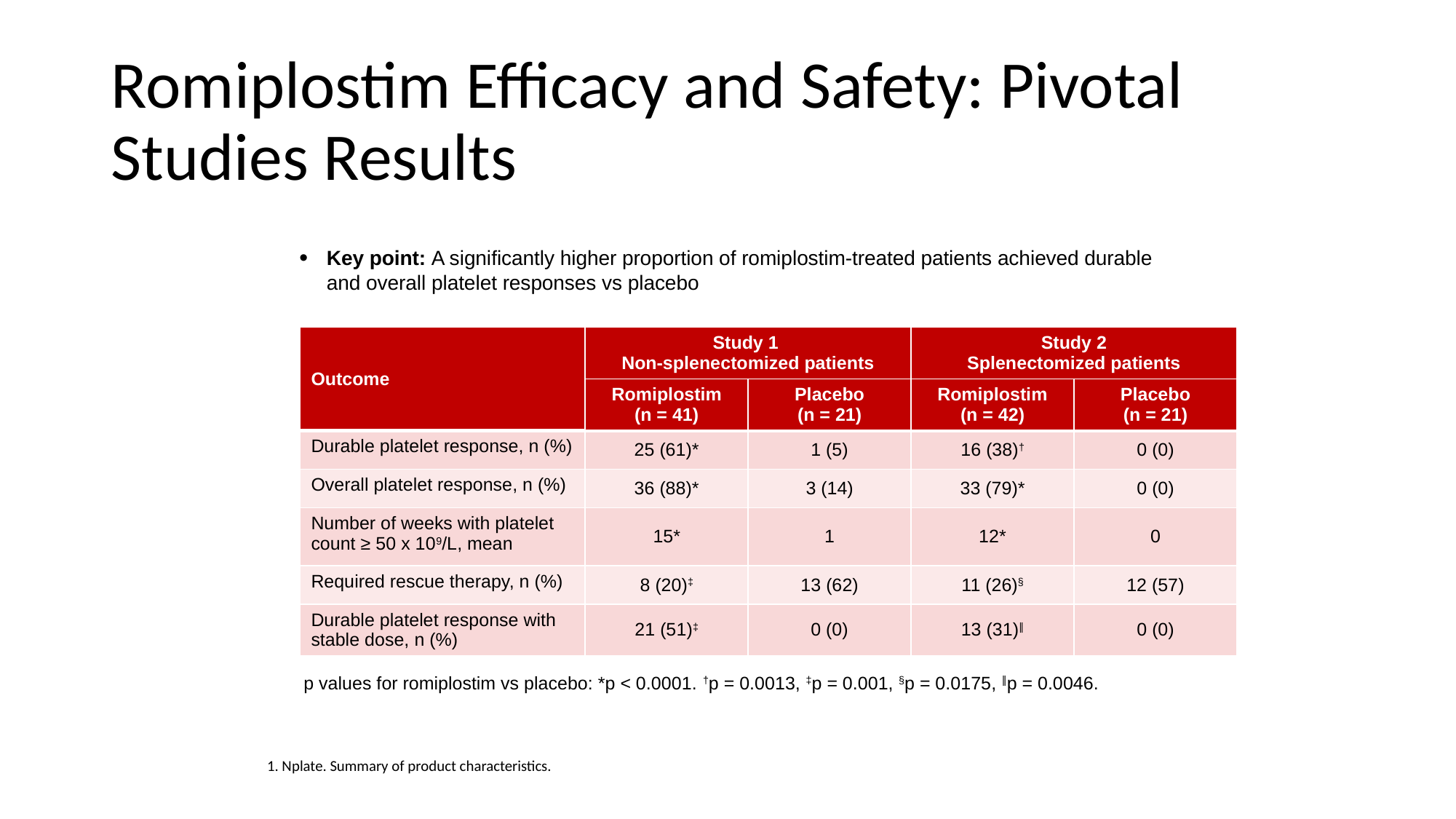

# Romiplostim Efficacy and Safety: Pivotal Studies Results
Key point: A significantly higher proportion of romiplostim-treated patients achieved durable and overall platelet responses vs placebo

| Outcome | Study 1 Non-splenectomized patients |  | Study 2 Splenectomized patients |  |
| --- | --- | --- | --- | --- |
|  | Romiplostim (n = 41) | Placebo (n = 21) | Romiplostim (n = 42) | Placebo (n = 21) |
| Durable platelet response, n (%) | 25 (61)\* | 1 (5) | 16 (38)† | 0 (0) |
| Overall platelet response, n (%) | 36 (88)\* | 3 (14) | 33 (79)\* | 0 (0) |
| Number of weeks with platelet count ≥ 50 x 109/L, mean | 15\* | 1 | 12\* | 0 |
| Required rescue therapy, n (%) | 8 (20)‡ | 13 (62) | 11 (26)§ | 12 (57) |
| Durable platelet response with stable dose, n (%) | 21 (51)‡ | 0 (0) | 13 (31)∥ | 0 (0) |
p values for romiplostim vs placebo: *p < 0.0001. †p = 0.0013, ‡p = 0.001, §p = 0.0175, ∥p = 0.0046.
1. Nplate. Summary of product characteristics.